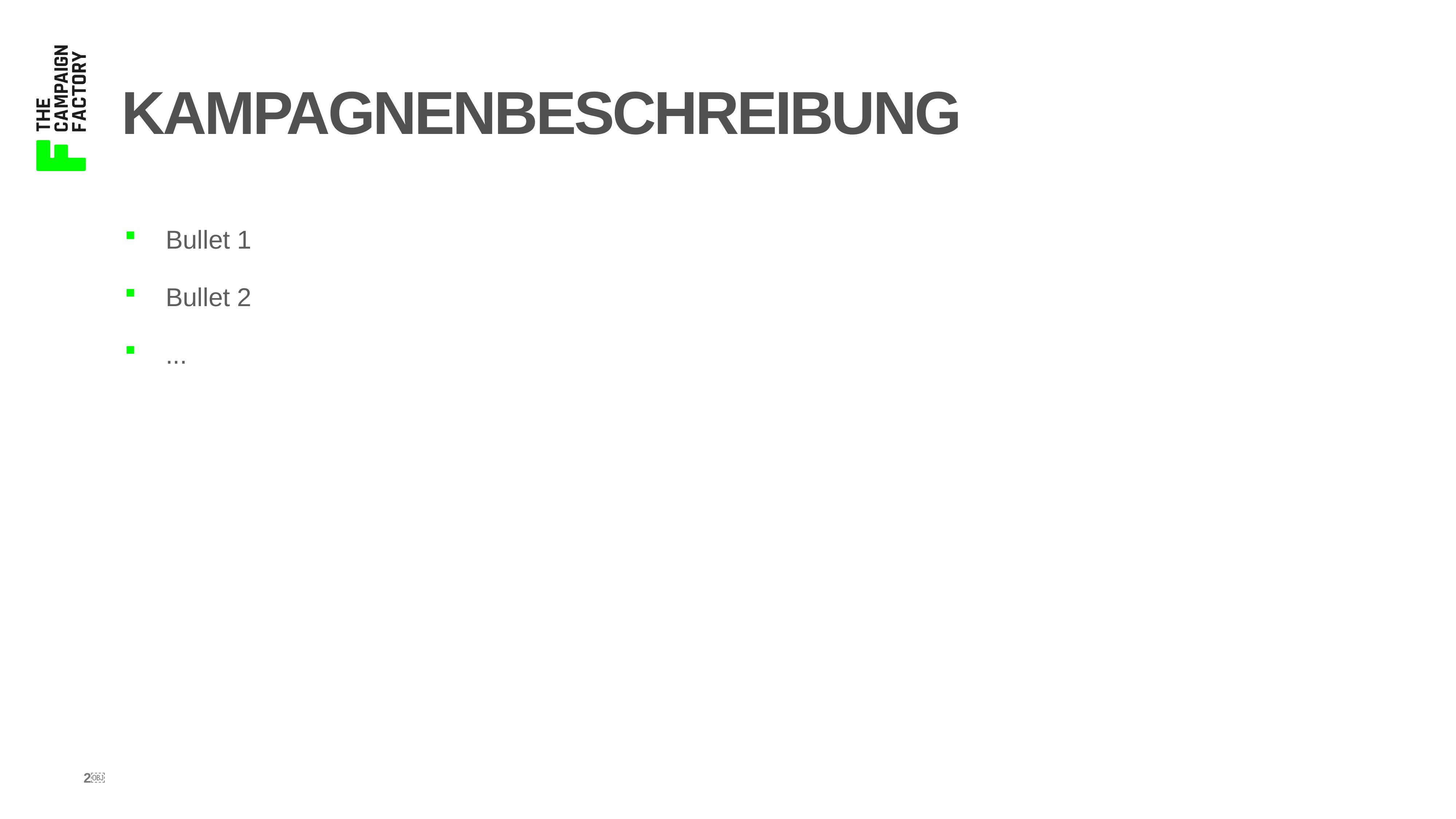

# Kampagnenbeschreibung
Bullet 1
Bullet 2
...